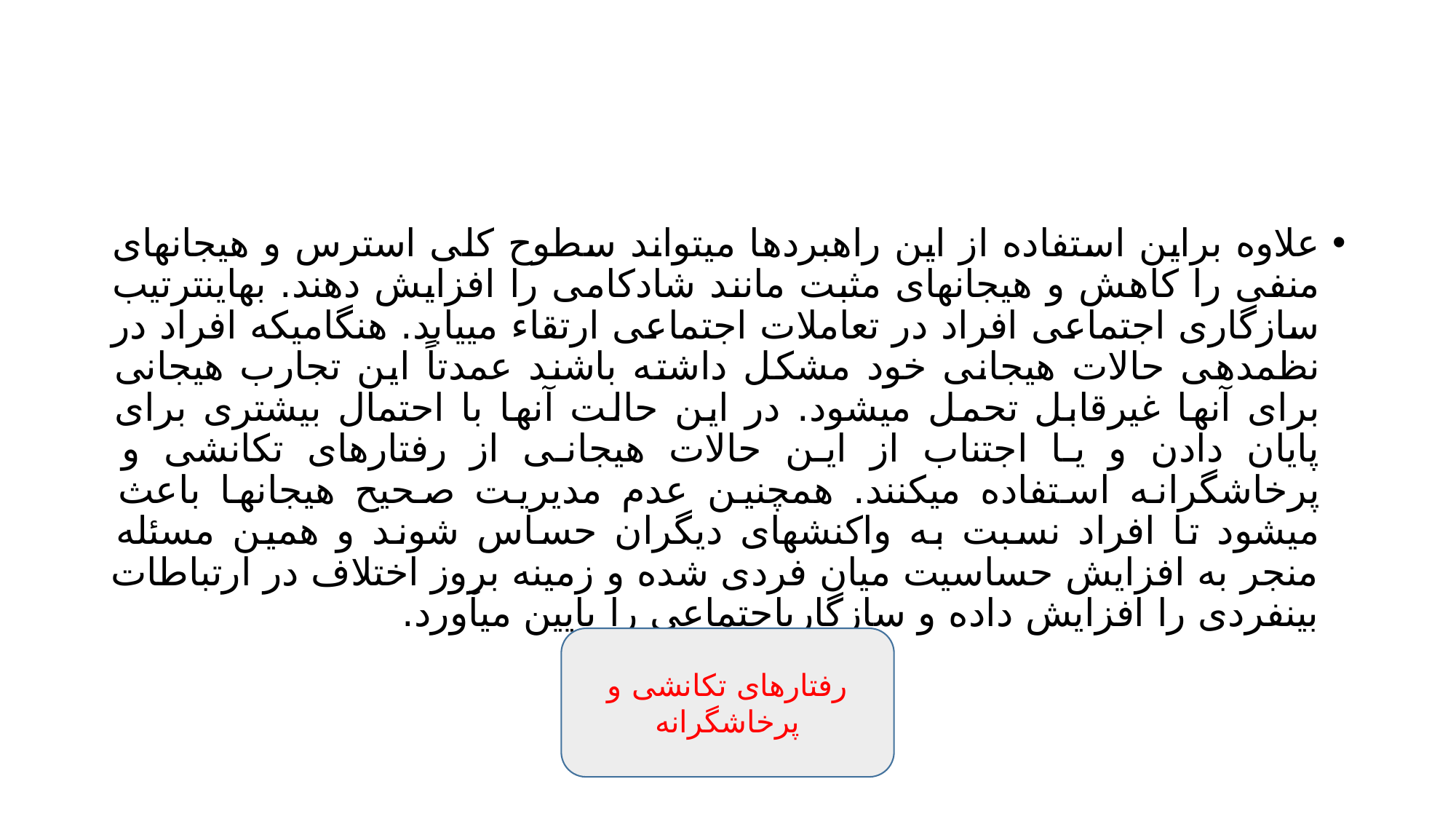

#
علاوه براین استفاده از این راهبردها میتواند سطوح کلی استرس و هیجانهای منفی را کاهش و هیجانهای مثبت مانند شادکامی را افزایش دهند. بهاینترتیب سازگاری اجتماعی افراد در تعاملات اجتماعی ارتقاء مییابد. هنگامیکه افراد در نظمدهی حالات هیجانی خود مشکل داشته باشند عمدتاً این تجارب هیجانی برای آنها غیرقابل تحمل میشود. در این حالت آنها با احتمال بیشتری برای پایان دادن و یا اجتناب از این حالات هیجانی از رفتارهای تکانشی و پرخاشگرانه استفاده میکنند. همچنین عدم مدیریت صحیح هیجانها باعث میشود تا افراد نسبت به واکنشهای دیگران حساس شوند و همین مسئله منجر به افزایش حساسیت میان فردی شده و زمینه بروز اختلاف در ارتباطات بینفردی را افزایش داده و سازگاریاجتماعی را پایین میآورد.

رفتارهای تکانشی و پرخاشگرانه